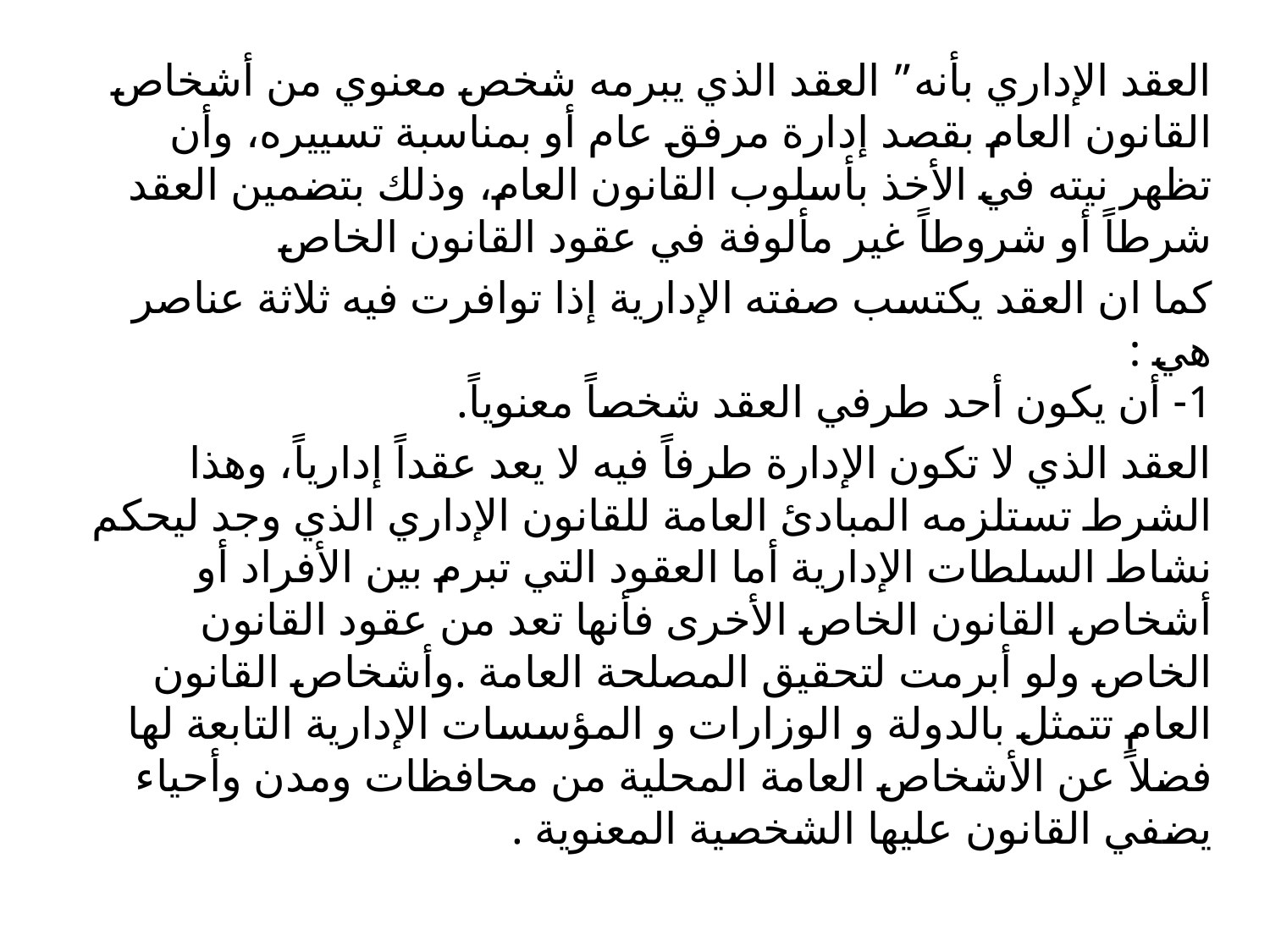

العقد الإداري بأنه” العقد الذي يبرمه شخص معنوي من أشخاص القانون العام بقصد إدارة مرفق عام أو بمناسبة تسييره، وأن تظهر نيته في الأخذ بأسلوب القانون العام، وذلك بتضمين العقد شرطاً أو شروطاً غير مألوفة في عقود القانون الخاص
كما ان العقد يكتسب صفته الإدارية إذا توافرت فيه ثلاثة عناصر هي :
1- أن يكون أحد طرفي العقد شخصاً معنوياً.
العقد الذي لا تكون الإدارة طرفاً فيه لا يعد عقداً إدارياً، وهذا الشرط تستلزمه المبادئ العامة للقانون الإداري الذي وجد ليحكم نشاط السلطات الإدارية أما العقود التي تبرم بين الأفراد أو أشخاص القانون الخاص الأخرى فأنها تعد من عقود القانون الخاص ولو أبرمت لتحقيق المصلحة العامة .وأشخاص القانون العام تتمثل بالدولة و الوزارات و المؤسسات الإدارية التابعة لها فضلاً عن الأشخاص العامة المحلية من محافظات ومدن وأحياء يضفي القانون عليها الشخصية المعنوية .